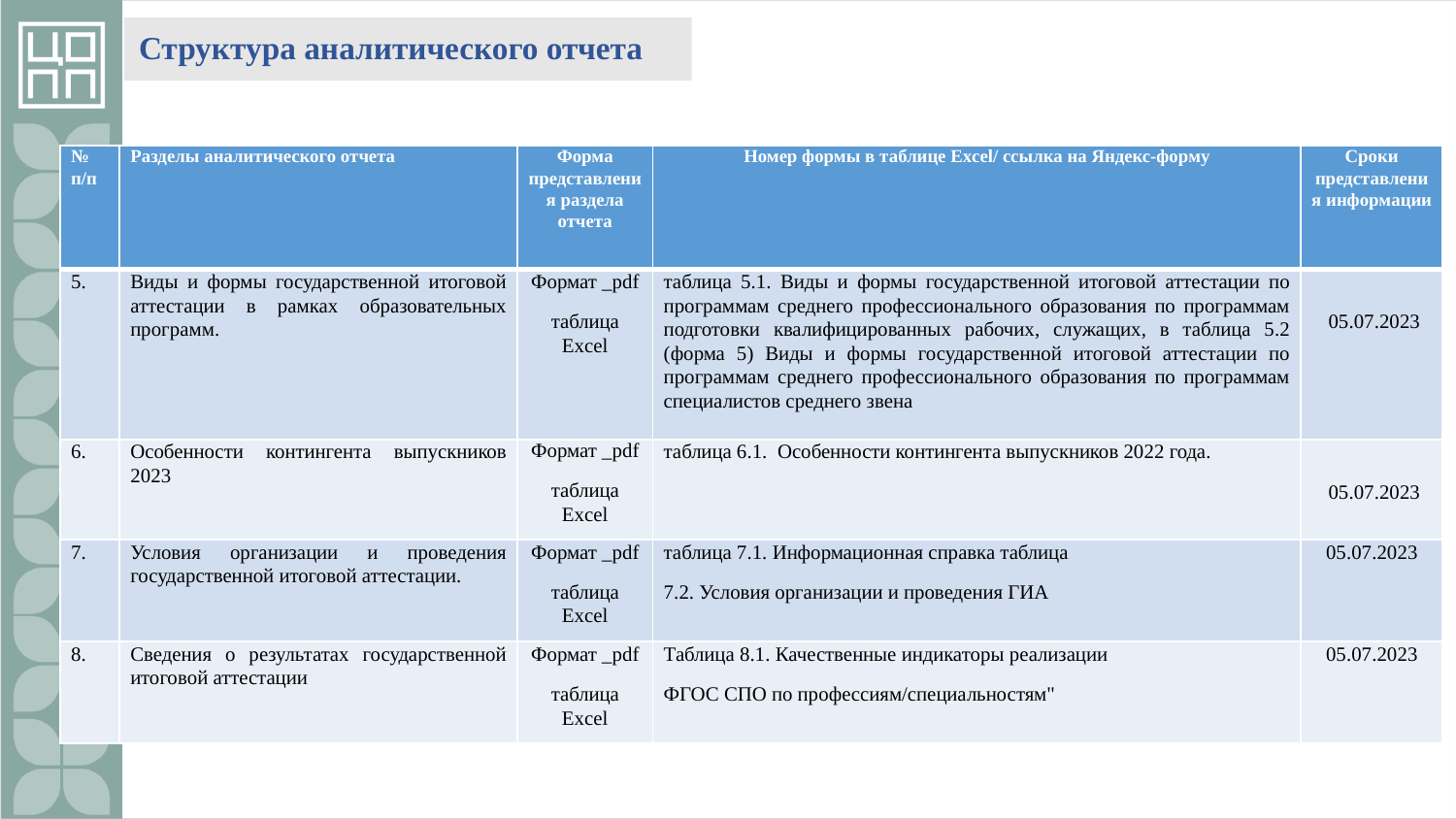

# Структура аналитического отчета
| № п/п | Разделы аналитического отчета | Форма представления раздела отчета | Номер формы в таблице Excel/ ссылка на Яндекс-форму | Сроки представления информации |
| --- | --- | --- | --- | --- |
| 5. | Виды и формы государственной итоговой аттестации в рамках образовательных программ. | Формат \_pdf таблица Excel | таблица 5.1. Виды и формы государственной итоговой аттестации по программам среднего профессионального образования по программам подготовки квалифицированных рабочих, служащих, в таблица 5.2 (форма 5) Виды и формы государственной итоговой аттестации по программам среднего профессионального образования по программам специалистов среднего звена | 05.07.2023 |
| 6. | Особенности контингента выпускников 2023 | Формат \_pdf таблица Excel | таблица 6.1. Особенности контингента выпускников 2022 года. | 05.07.2023 |
| 7. | Условия организации и проведения государственной итоговой аттестации. | Формат \_pdf таблица Excel | таблица 7.1. Информационная справка таблица 7.2. Условия организации и проведения ГИА | 05.07.2023 |
| 8. | Сведения о результатах государственной итоговой аттестации | Формат \_pdf таблица Excel | Таблица 8.1. Качественные индикаторы реализации ФГОС СПО по профессиям/специальностям" | 05.07.2023 |